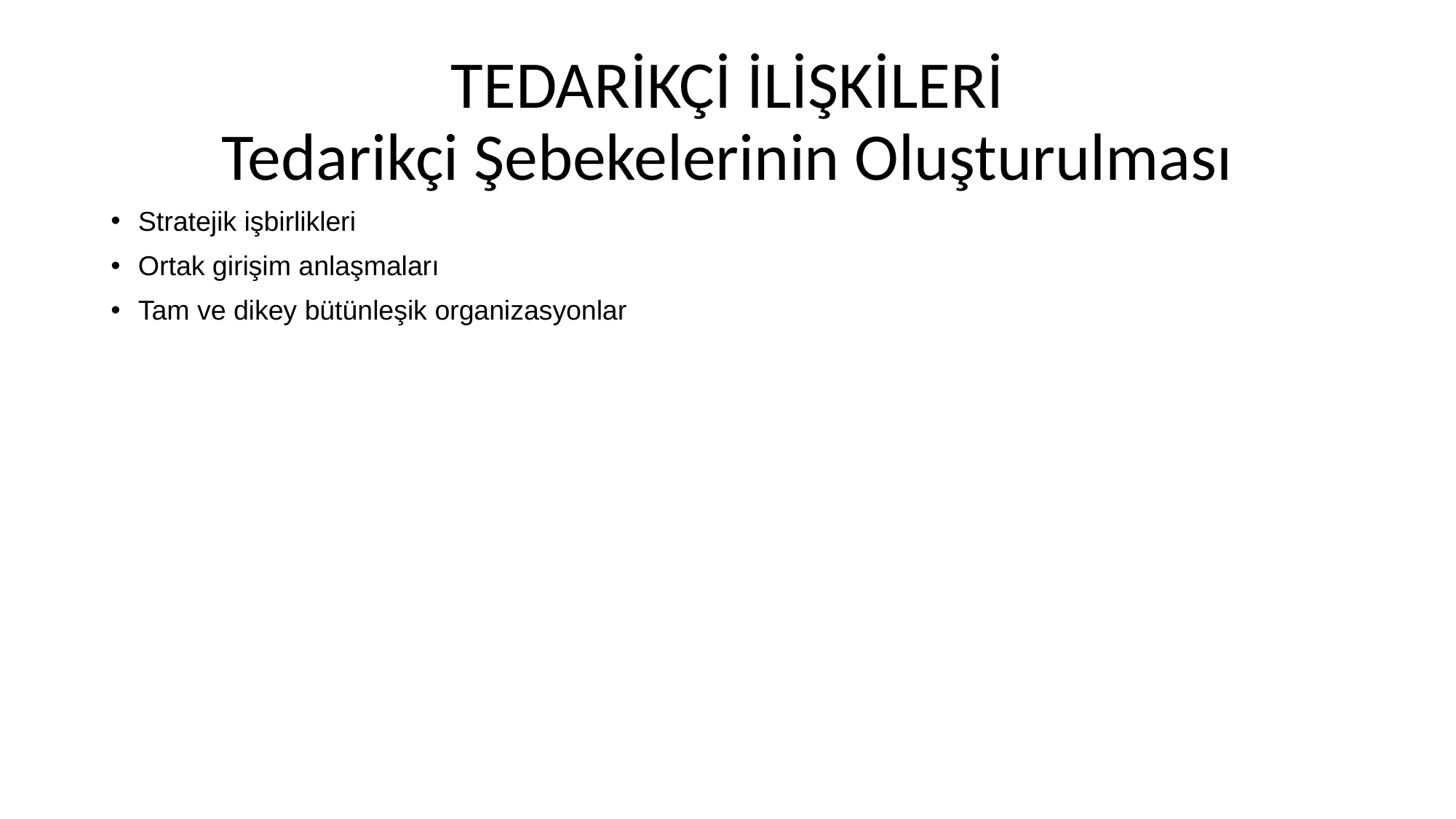

# TEDARİKÇİ İLİŞKİLERİ Tedarikçi Şebekelerinin Oluşturulması
Stratejik işbirlikleri
Ortak girişim anlaşmaları
Tam ve dikey bütünleşik organizasyonlar